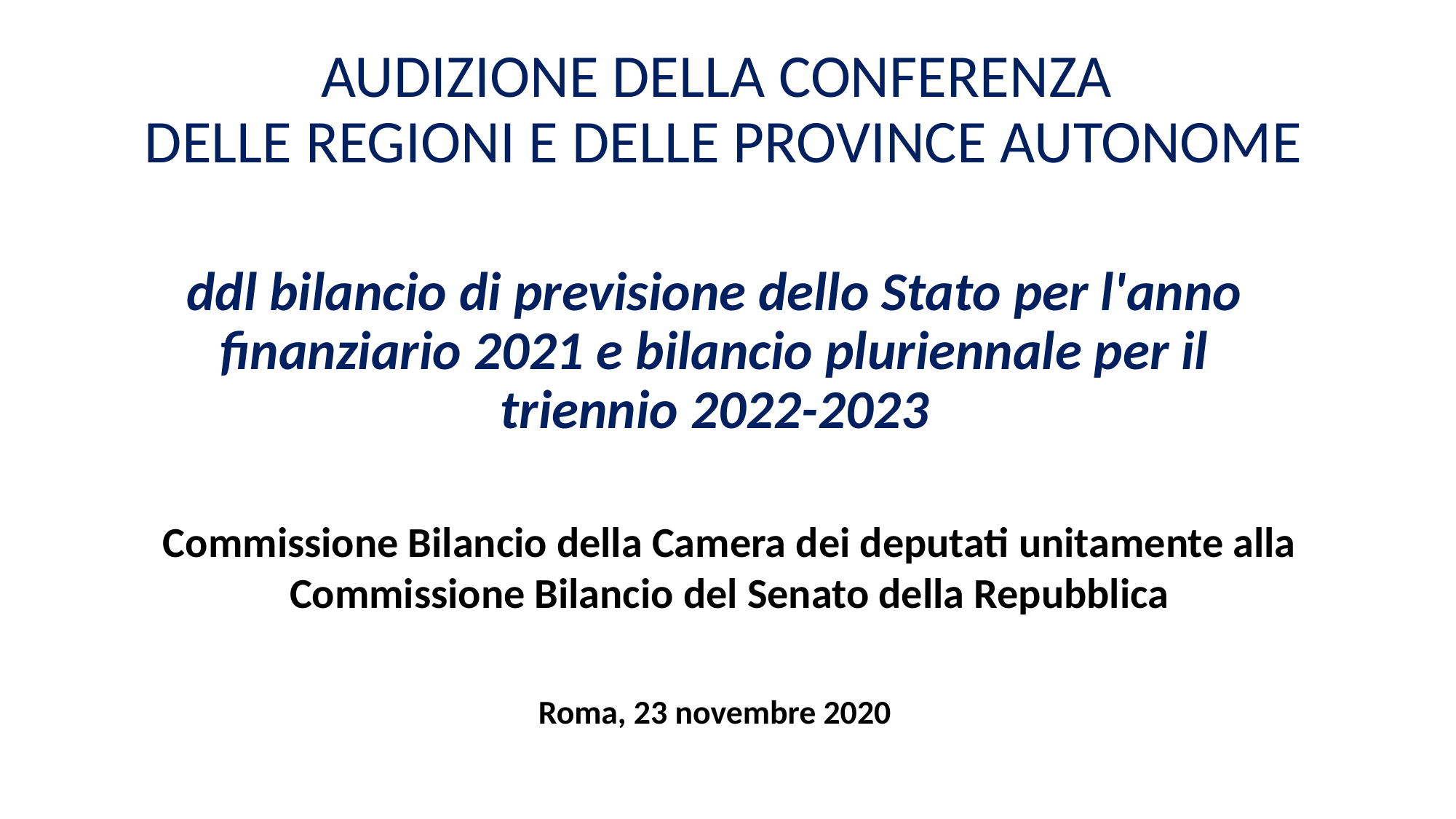

# AUDIZIONE DELLA CONFERENZA DELLE REGIONI E DELLE PROVINCE AUTONOME
ddl bilancio di previsione dello Stato per l'anno finanziario 2021 e bilancio pluriennale per il triennio 2022-2023

Commissione Bilancio della Camera dei deputati unitamente alla Commissione Bilancio del Senato della Repubblica
Roma, 23 novembre 2020